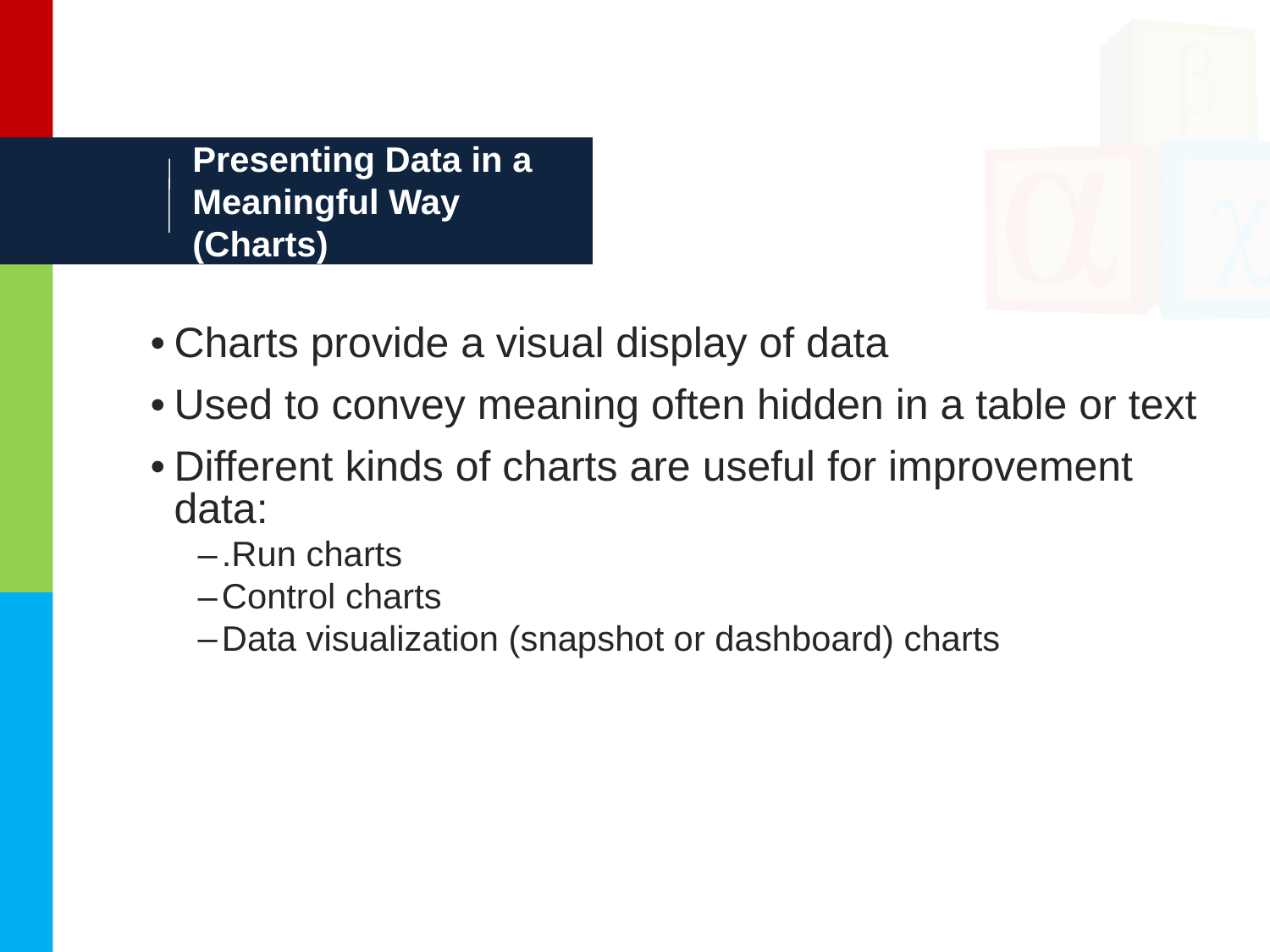

# Presenting Data in a Meaningful Way (Charts)
Charts provide a visual display of data
Used to convey meaning often hidden in a table or text
Different kinds of charts are useful for improvement data:
.Run charts
Control charts
Data visualization (snapshot or dashboard) charts